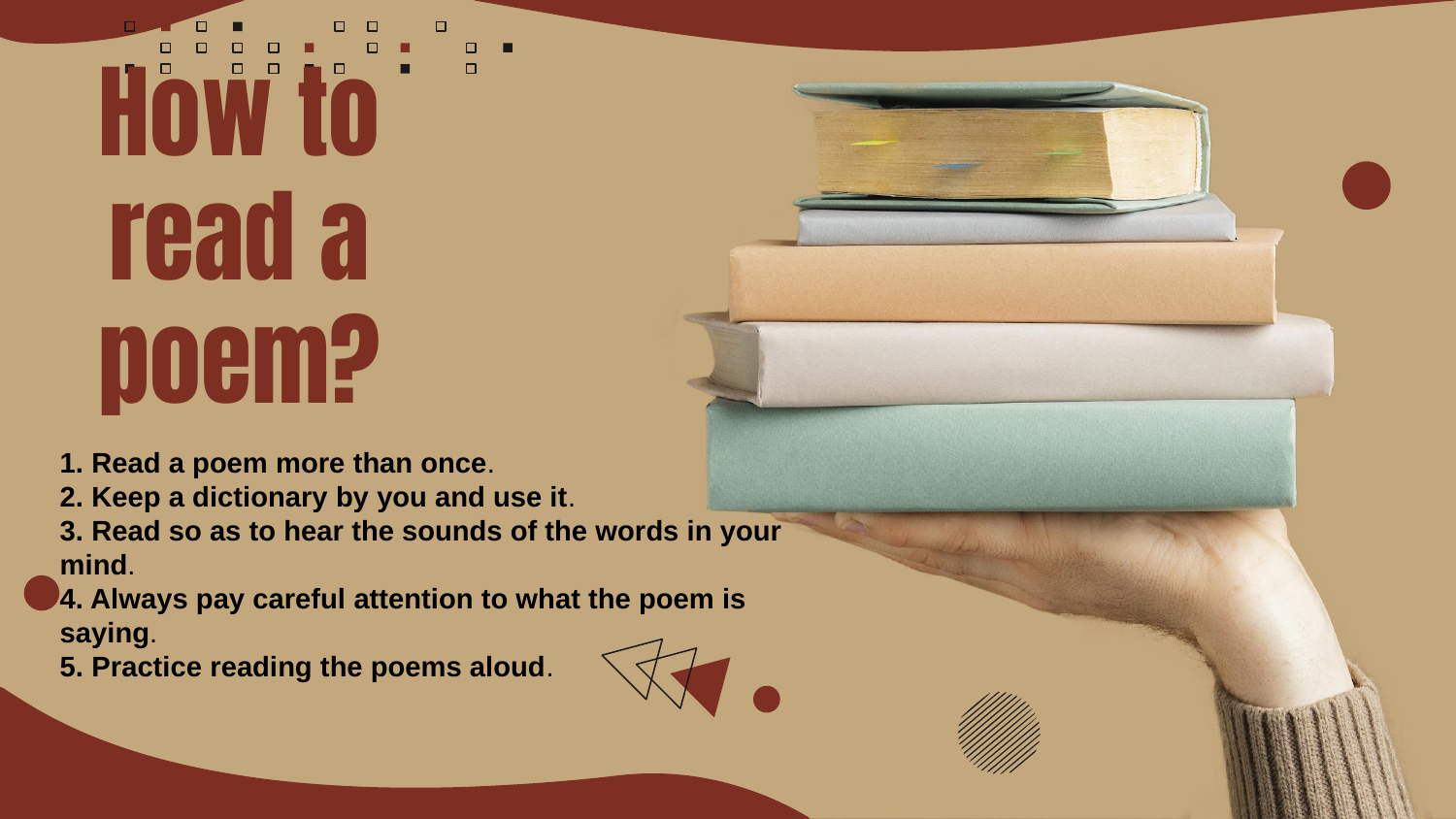

# How to read a poem?
1. Read a poem more than once.
2. Keep a dictionary by you and use it.
3. Read so as to hear the sounds of the words in your mind.
4. Always pay careful attention to what the poem is saying.
5. Practice reading the poems aloud.